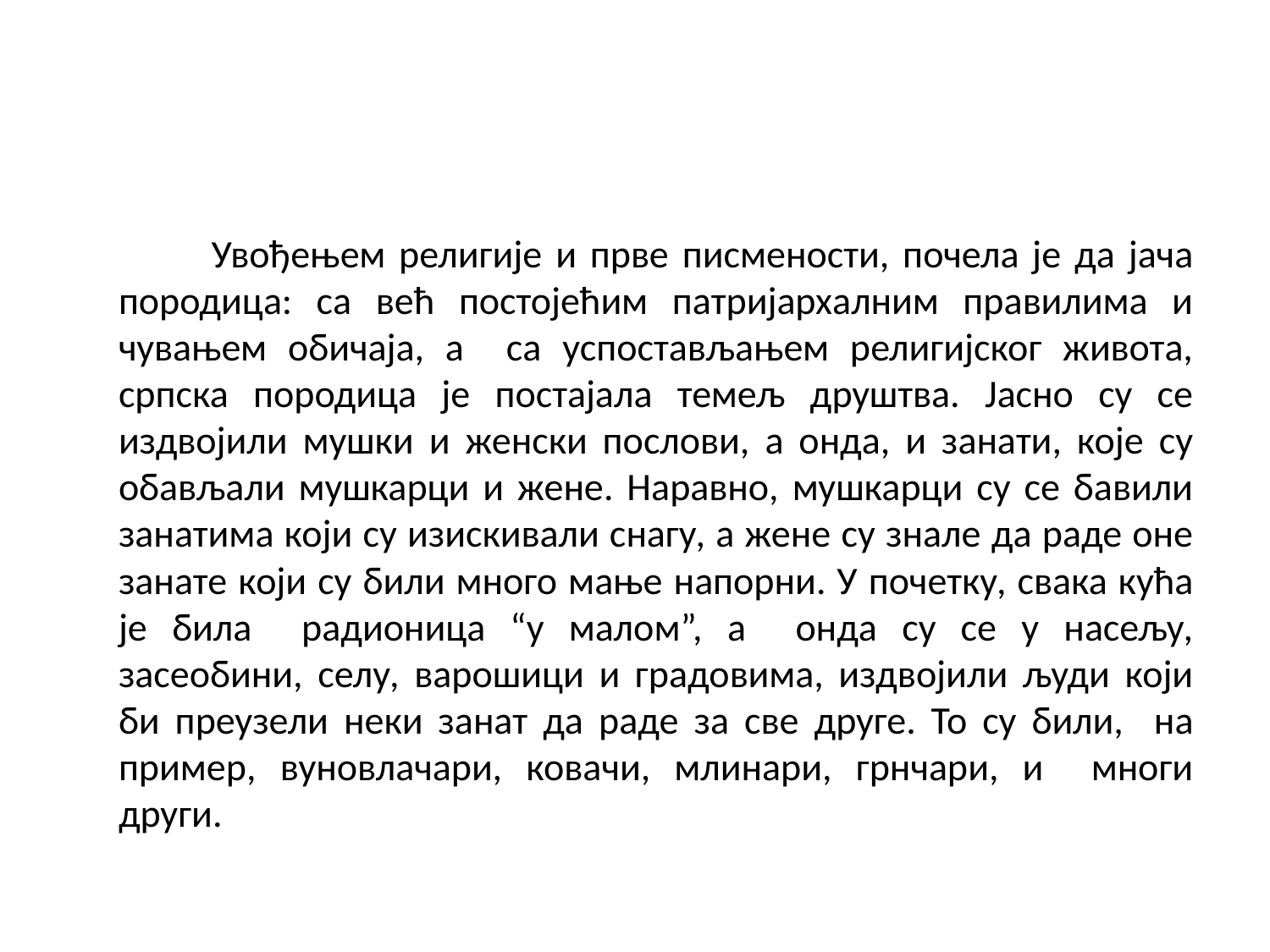

#
          Увођењем религије и прве писмености, почела је да јача породица: са већ постојећим патријархалним правилима и чувањем обичаја, а  са успостављањем религијског живота, српска породица је постајала темељ друштва. Јасно су се издвојили мушки и женски послови, а онда, и занати, које су обављали мушкарци и жене. Наравно, мушкарци су се бавили занатима који су изискивали снагу, а жене су знале да раде оне занате који су били много мање напорни. У почетку, свака кућа је била  радионица “у малом”, а  онда су се у насељу, засеобини, селу, варошици и градовима, издвојили људи који би преузели неки занат да раде за све друге. То су били,  на пример, вуновлачари, ковачи, млинари, грнчари, и  многи други.